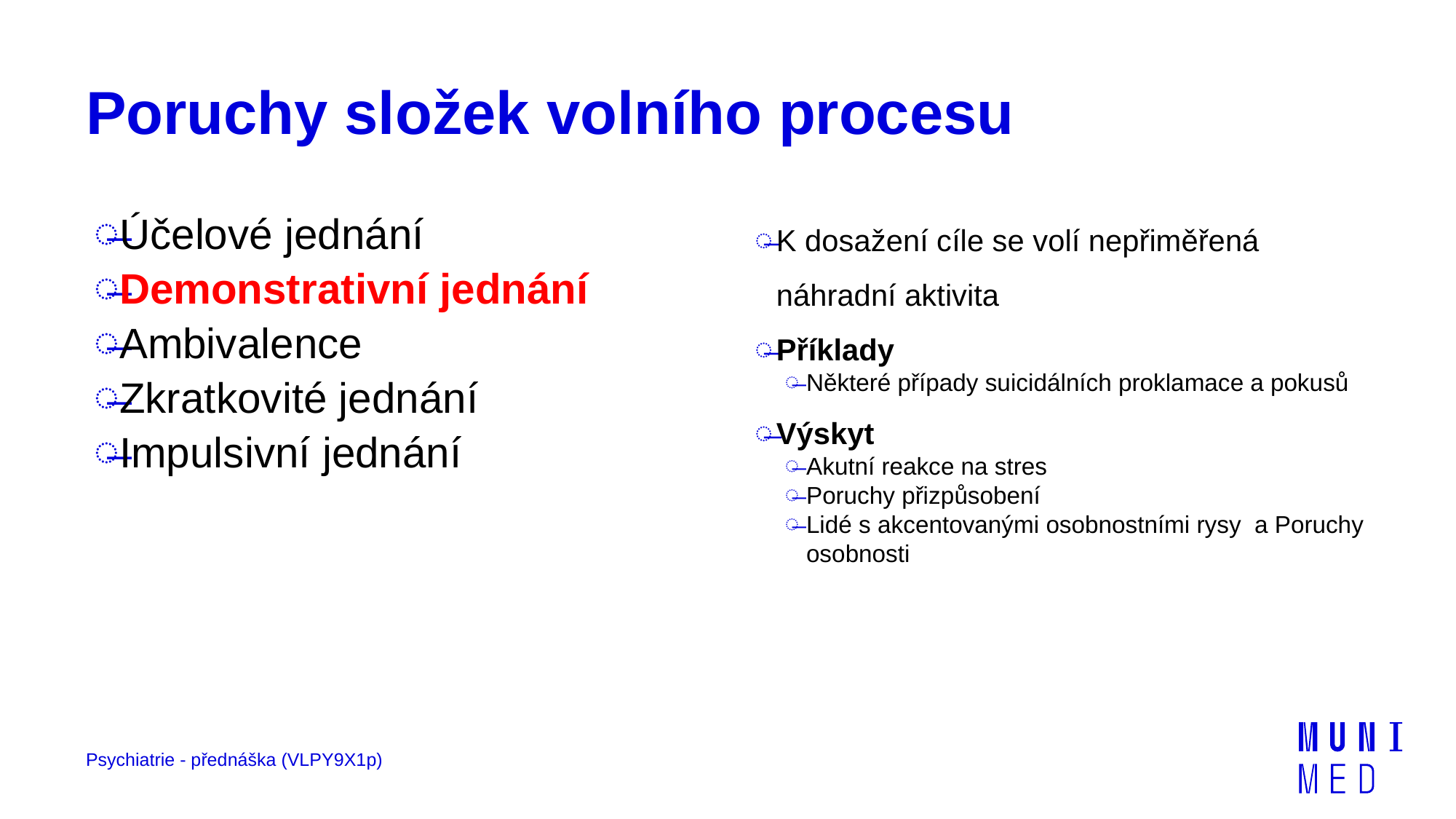

# Poruchy složek volního procesu
Účelové jednání
Demonstrativní jednání
Ambivalence
Zkratkovité jednání
Impulsivní jednání
K dosažení cíle se volí nepřiměřená náhradní aktivita
Příklady
Některé případy suicidálních proklamace a pokusů
Výskyt
Akutní reakce na stres
Poruchy přizpůsobení
Lidé s akcentovanými osobnostními rysy  a Poruchy osobnosti

Psychiatrie - přednáška (VLPY9X1p)